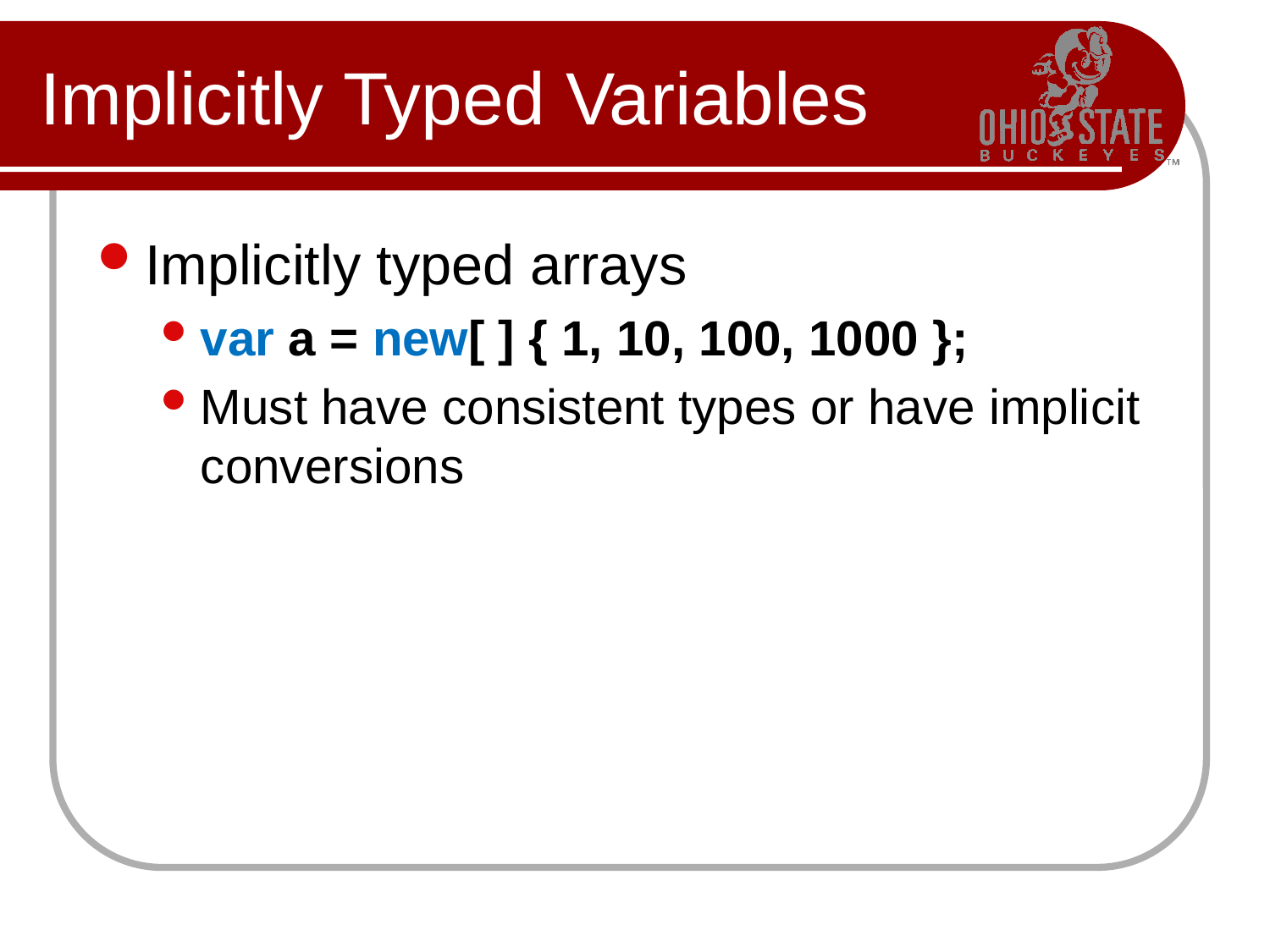

# Implicitly Typed Variables
Implicitly typed arrays
var a = new[ ] { 1, 10, 100, 1000 };
Must have consistent types or have implicit conversions